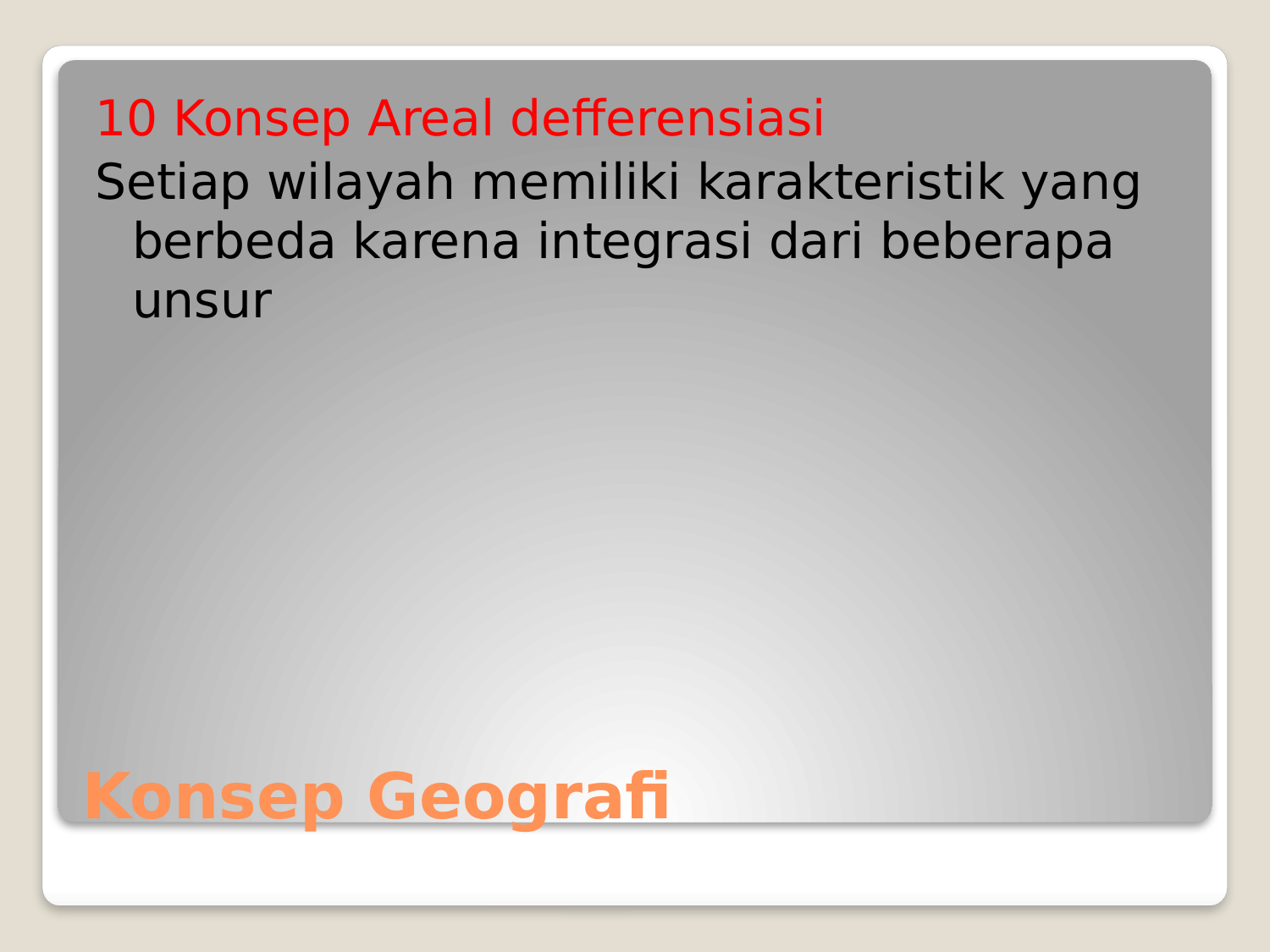

10 Konsep Areal defferensiasi
Setiap wilayah memiliki karakteristik yang berbeda karena integrasi dari beberapa unsur
# Konsep Geografi